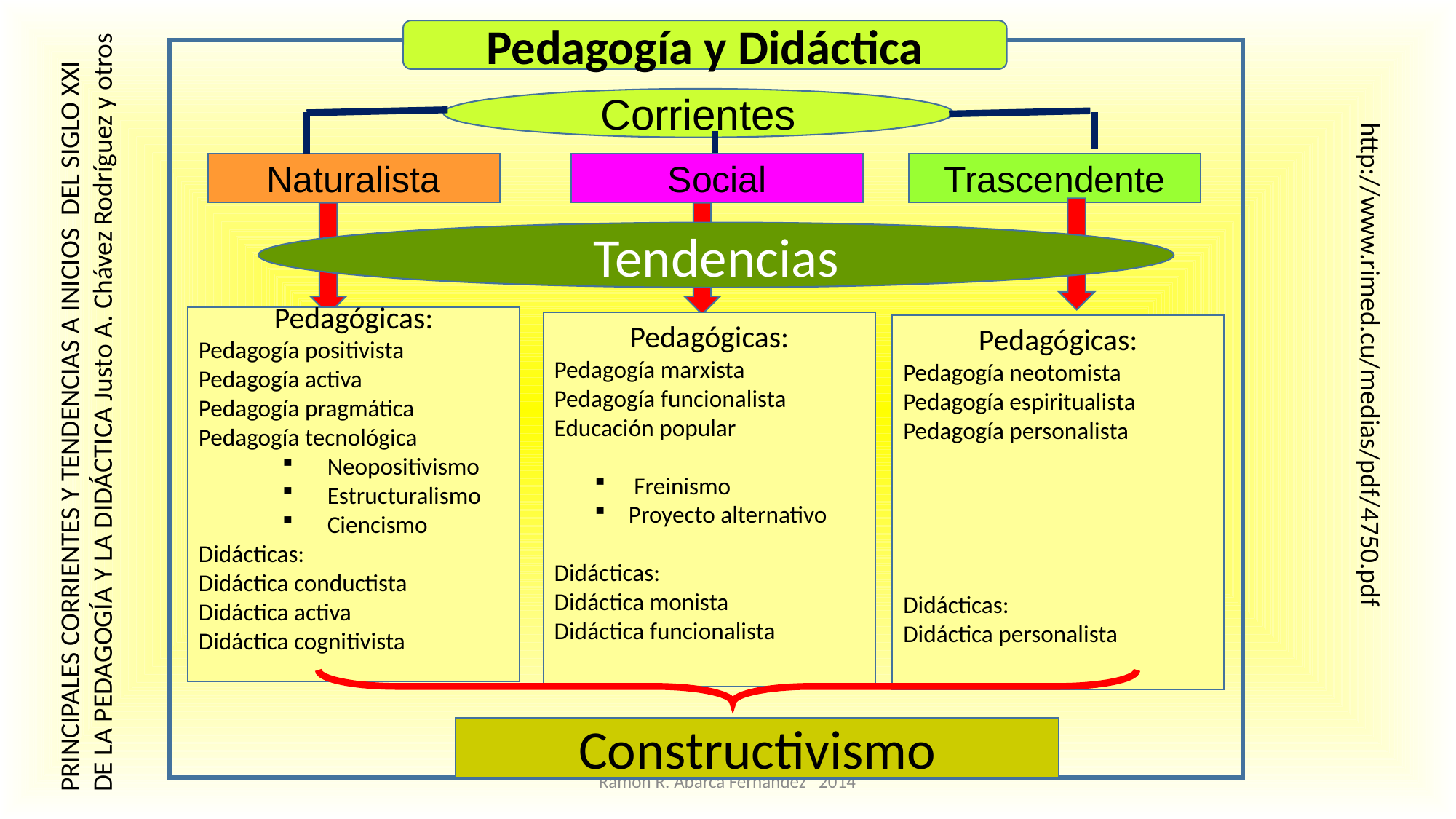

Pedagogía y Didáctica

Corrientes
Trascendente
Social
Naturalista

Tendencias

Pedagógicas:
Pedagogía positivista
Pedagogía activa
Pedagogía pragmática
Pedagogía tecnológica
  Neopositivismo
  Estructuralismo
  Ciencismo
Didácticas:
Didáctica conductista
Didáctica activa
Didáctica cognitivista

Pedagógicas:
Pedagogía marxista
Pedagogía funcionalista
Educación popular

 Freinismo
Proyecto alternativo

Didácticas:
Didáctica monista
Didáctica funcionalista

Pedagógicas:
Pedagogía neotomista
Pedagogía espiritualista
Pedagogía personalista

Didácticas:
Didáctica personalista

http://www.rimed.cu/medias/pdf/4750.pdf
PRINCIPALES CORRIENTES Y TENDENCIAS A INICIOS  DEL SIGLO XXI DE LA PEDAGOGÍA Y LA DIDÁCTICA Justo A. Chávez Rodríguez y otros
Constructivismo
Ramón R. Abarca Fernández   2014